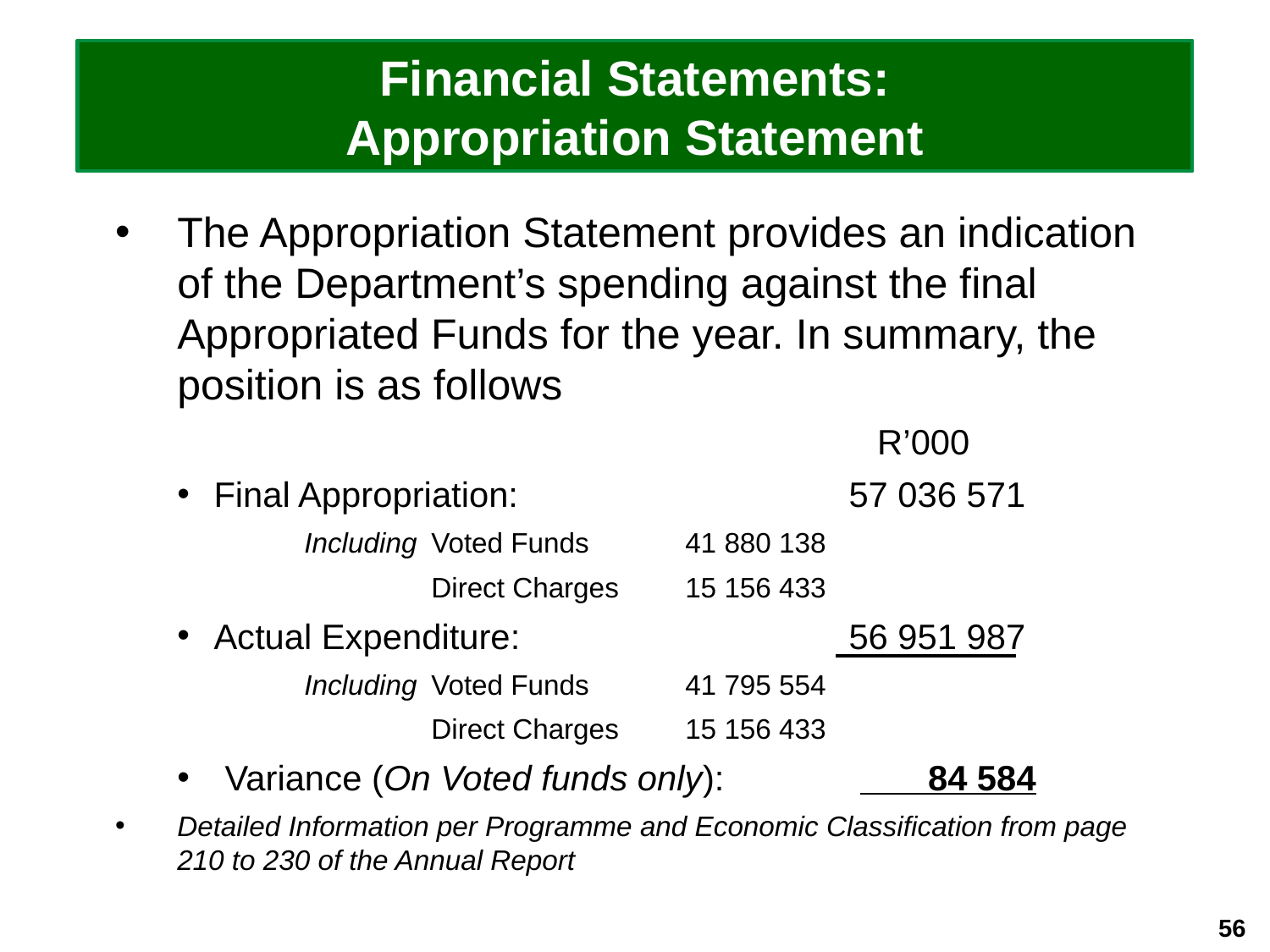

Financial Statements:
Appropriation Statement
The Appropriation Statement provides an indication of the Department’s spending against the final Appropriated Funds for the year. In summary, the position is as follows
	   					R’000
Final Appropriation:			57 036 571
	Including	Voted Funds	41 880 138
		Direct Charges	15 156 433
Actual Expenditure:			56 951 987
	Including	Voted Funds	41 795 554
		Direct Charges	15 156 433
Variance (On Voted funds only):		       84 584
Detailed Information per Programme and Economic Classification from page 210 to 230 of the Annual Report
56